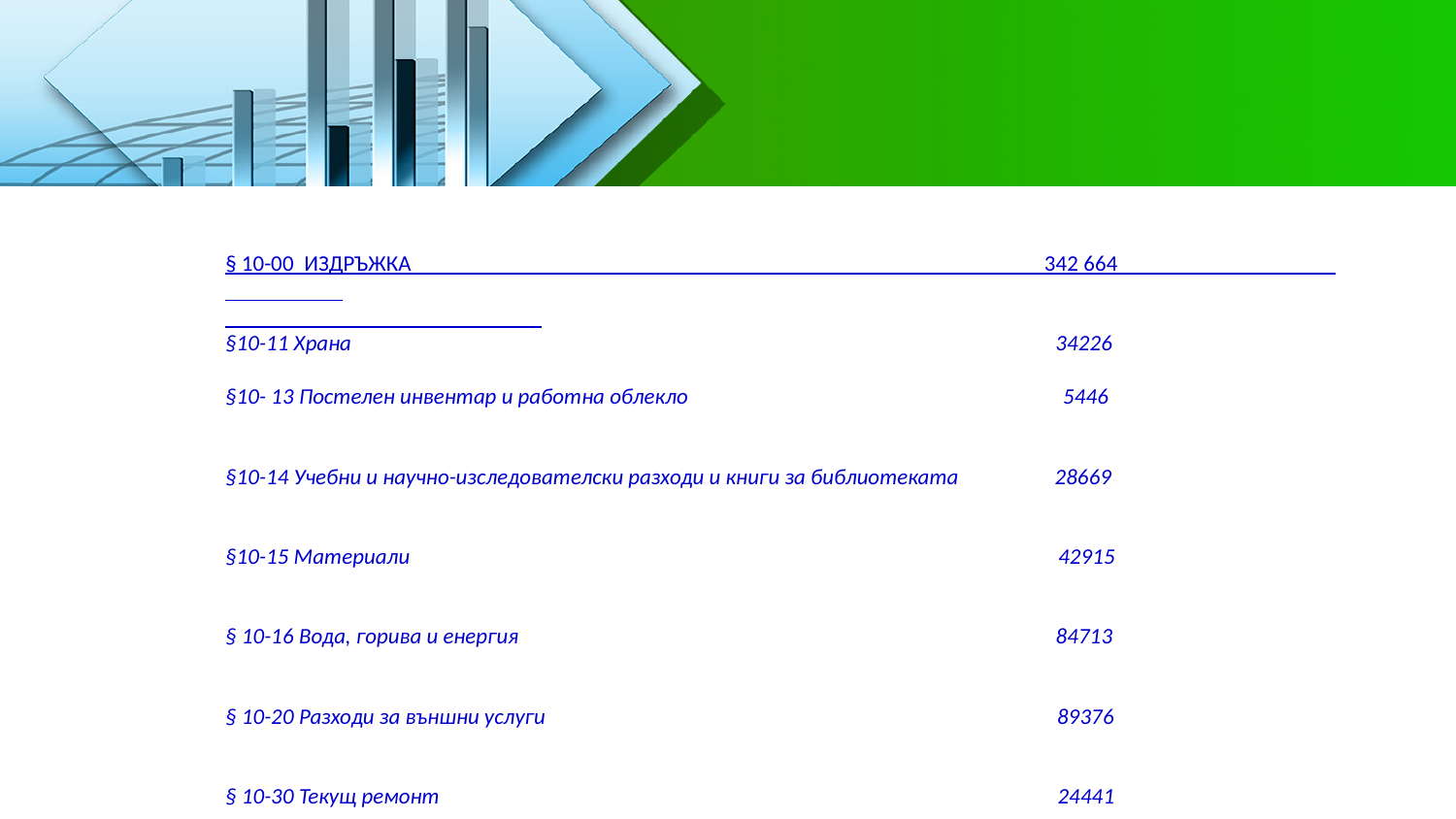

§ 10-00  ИЗДРЪЖКА                                                                                                                             342 664
§10-11 Храна                                                                                                                                           34226
§10- 13 Постелен инвентар и работна облекло                                                                          5446
§10-14 Учебни и научно-изследователски разходи и книги за библиотеката                   28669
§10-15 Материали                                                                                                                                42915
§ 10-16 Вода, горива и енергия                                                                                                          84713
§ 10-20 Разходи за външни услуги                                                                                                     89376
§ 10-30 Текущ ремонт                                                                                                                          24441
§ 10-51 Командировки в страната                                                                                                    1227
§ 10-63 Разходи за застраховки                                                                                                          3837
§ 10-91 СБКО                                                                                                                                            27814